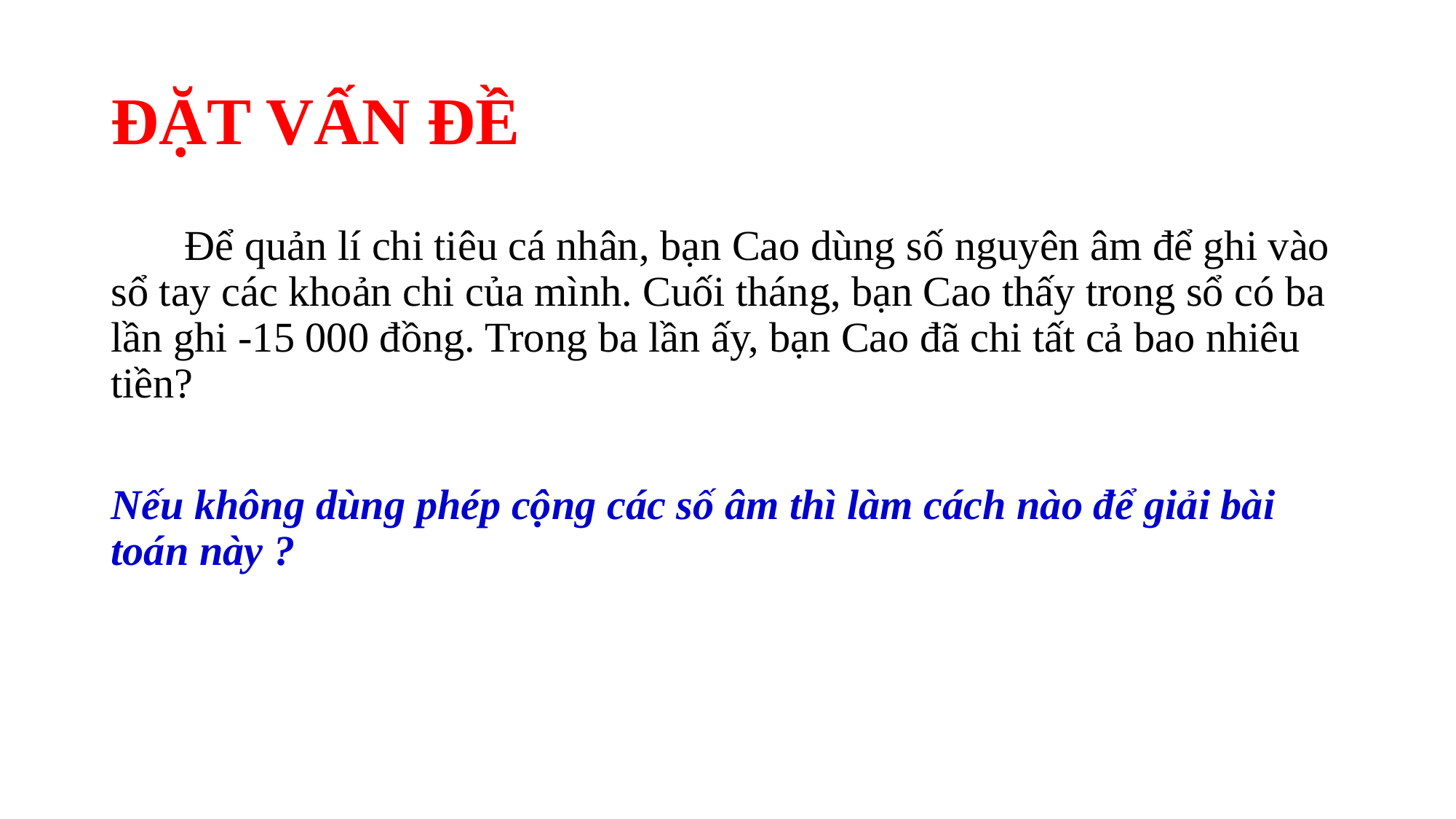

# ĐẶT VẤN ĐỀ
       Để quản lí chi tiêu cá nhân, bạn Cao dùng số nguyên âm để ghi vào sổ tay các khoản chi của mình. Cuối tháng, bạn Cao thấy trong sổ có ba lần ghi -15 000 đồng. Trong ba lần ấy, bạn Cao đã chi tất cả bao nhiêu tiền?

Nếu không dùng phép cộng các số âm thì làm cách nào để giải bài toán này ?